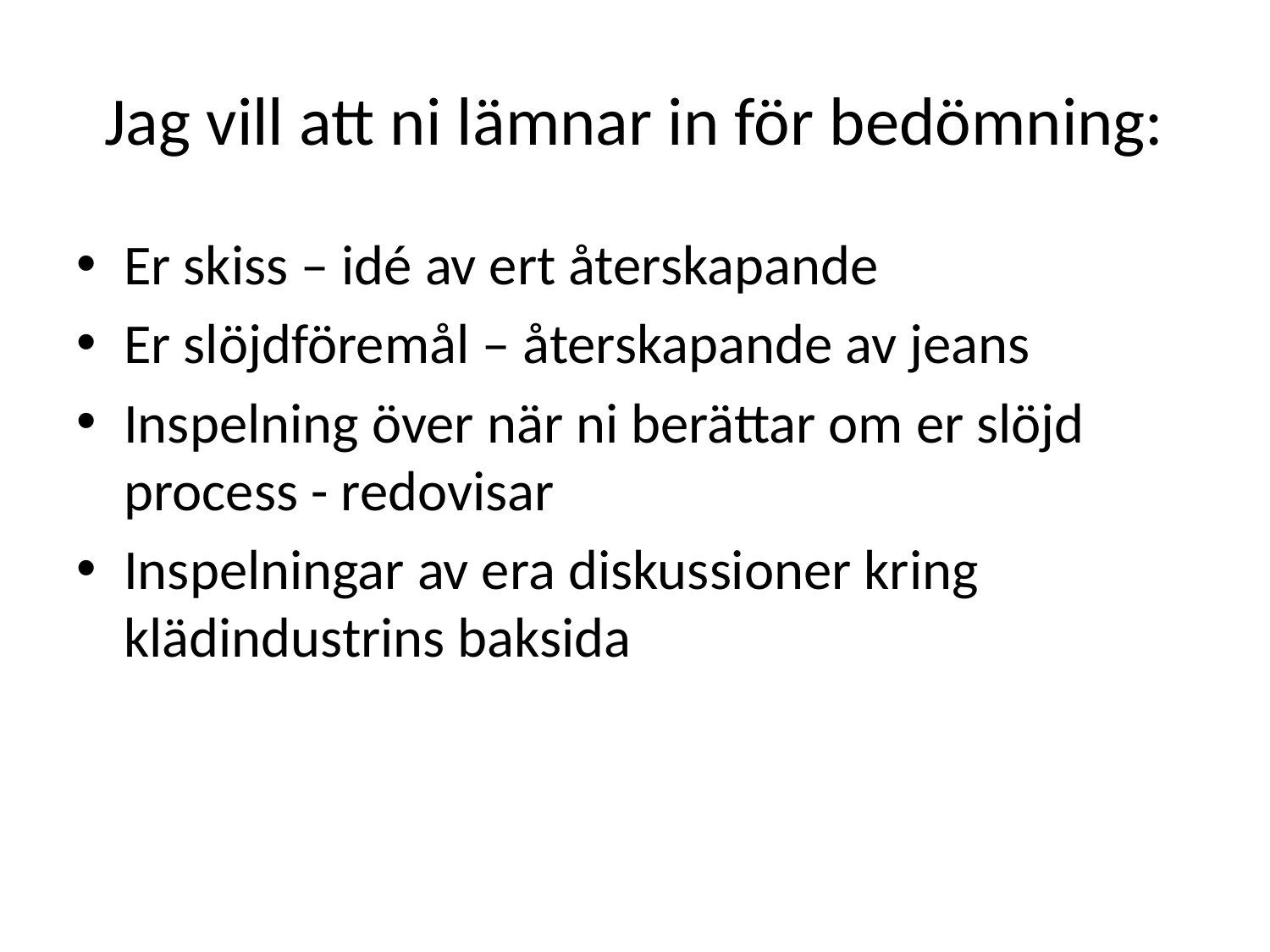

# Jag vill att ni lämnar in för bedömning:
Er skiss – idé av ert återskapande
Er slöjdföremål – återskapande av jeans
Inspelning över när ni berättar om er slöjd process - redovisar
Inspelningar av era diskussioner kring klädindustrins baksida